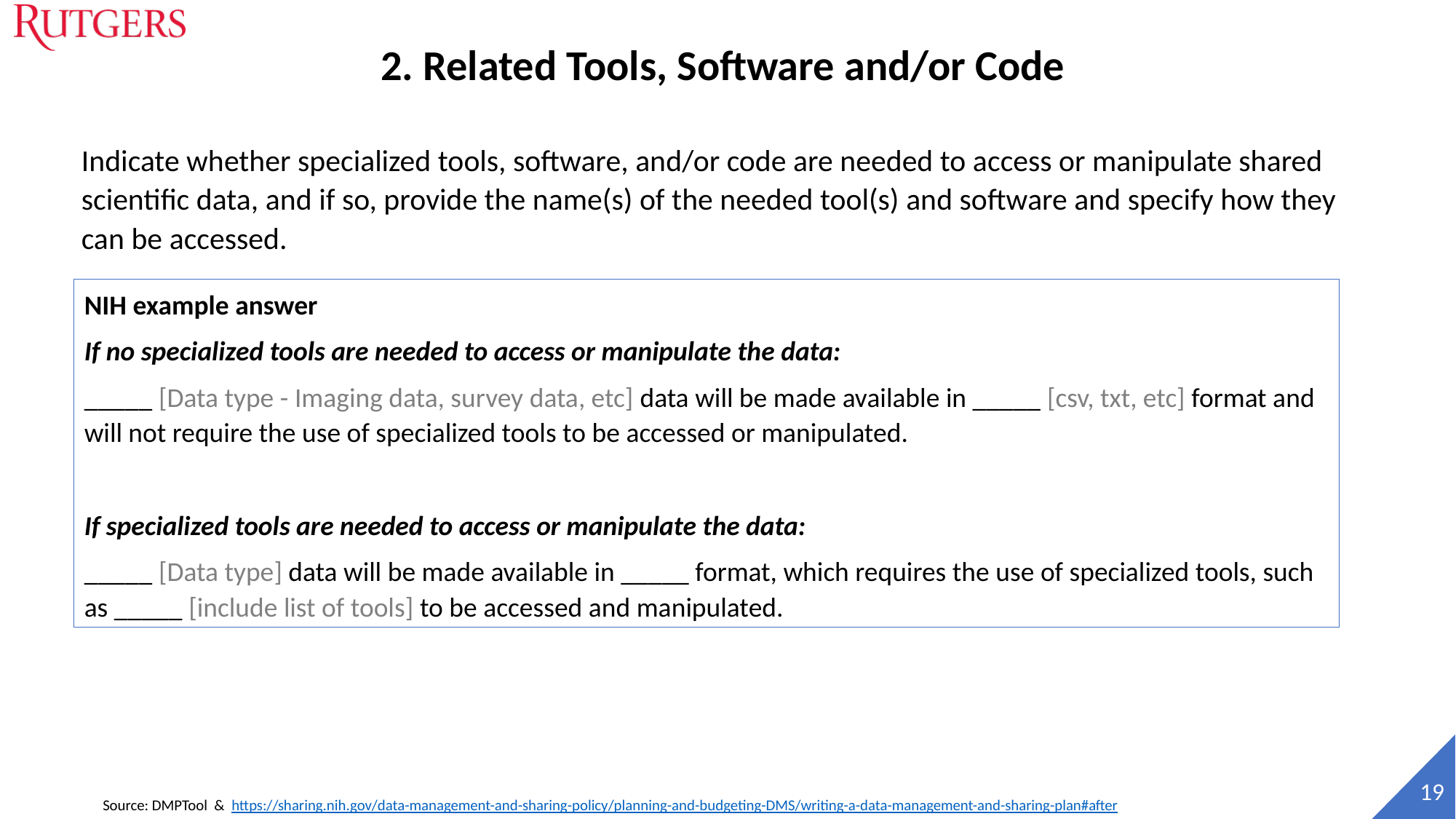

# 2. Related Tools, Software and/or Code
Indicate whether specialized tools, software, and/or code are needed to access or manipulate shared scientific data, and if so, provide the name(s) of the needed tool(s) and software and specify how they can be accessed.
NIH example answer
If no specialized tools are needed to access or manipulate the data:
_____ [Data type - Imaging data, survey data, etc] data will be made available in _____ [csv, txt, etc] format and will not require the use of specialized tools to be accessed or manipulated.

If specialized tools are needed to access or manipulate the data:
_____ [Data type] data will be made available in _____ format, which requires the use of specialized tools, such as _____ [include list of tools] to be accessed and manipulated.
   19
Source: DMPTool  &  https://sharing.nih.gov/data-management-and-sharing-policy/planning-and-budgeting-DMS/writing-a-data-management-and-sharing-plan#after